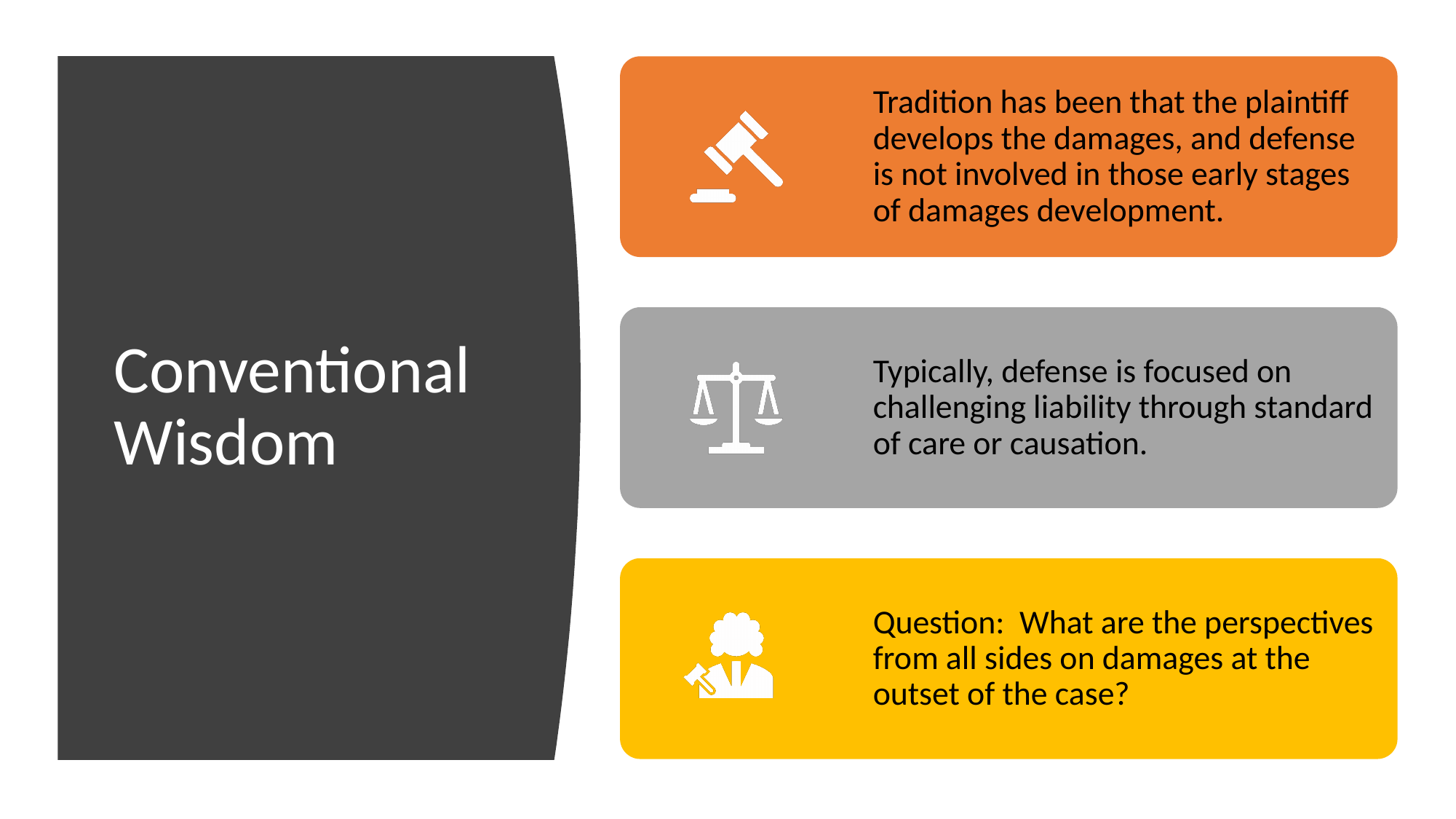

Tradition has been that the plaintiff develops the damages, and defense is not involved in those early stages of damages development.
Typically, defense is focused on challenging liability through standard of care or causation.
Question:  What are the perspectives from all sides on damages at the outset of the case?

# Conventional Wisdom